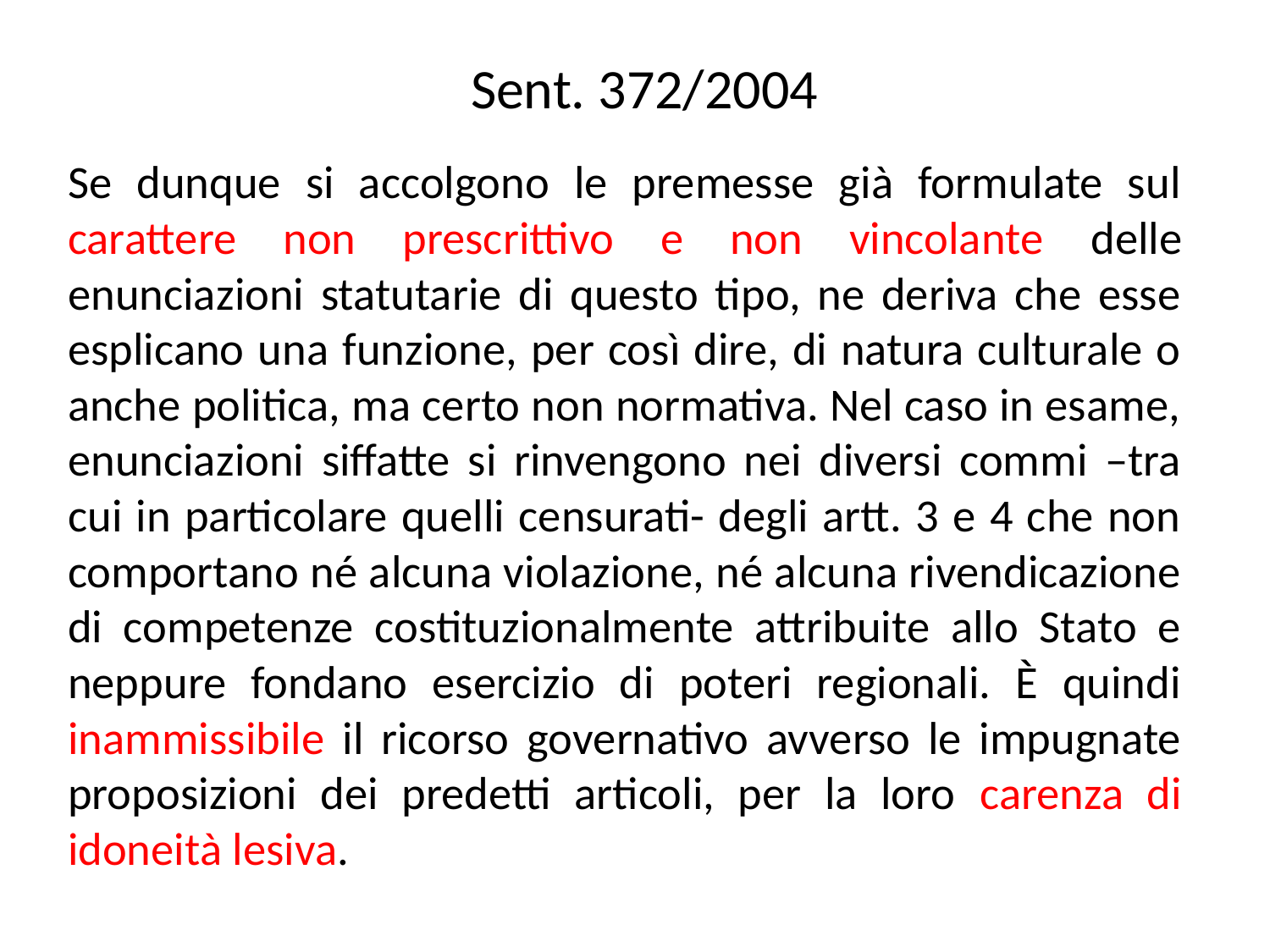

# Sent. 372/2004
Se dunque si accolgono le premesse già formulate sul carattere non prescrittivo e non vincolante delle enunciazioni statutarie di questo tipo, ne deriva che esse esplicano una funzione, per così dire, di natura culturale o anche politica, ma certo non normativa. Nel caso in esame, enunciazioni siffatte si rinvengono nei diversi commi –tra cui in particolare quelli censurati- degli artt. 3 e 4 che non comportano né alcuna violazione, né alcuna rivendicazione di competenze costituzionalmente attribuite allo Stato e neppure fondano esercizio di poteri regionali. È quindi inammissibile il ricorso governativo avverso le impugnate proposizioni dei predetti articoli, per la loro carenza di idoneità lesiva.